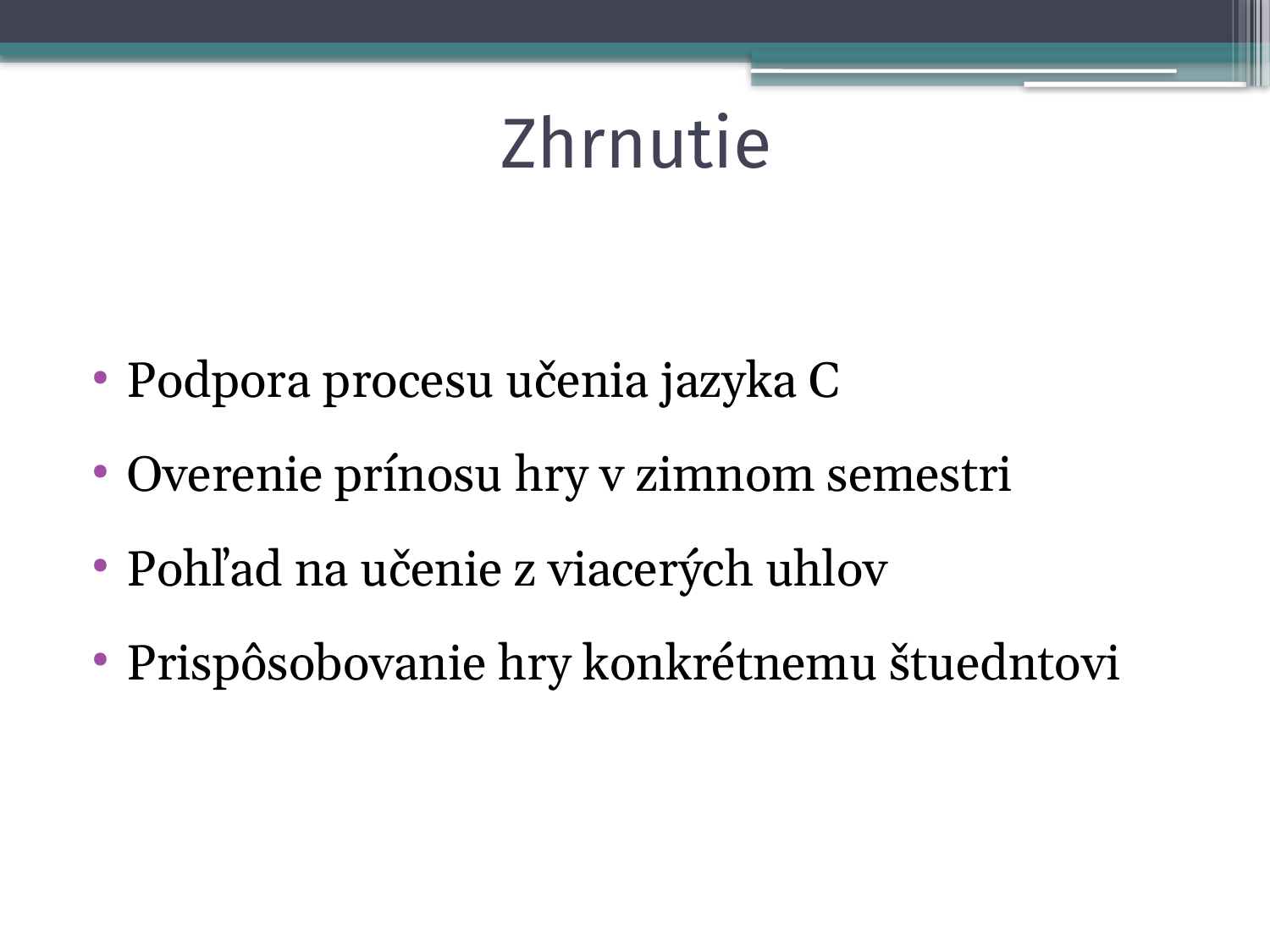

# Zhrnutie
Podpora procesu učenia jazyka C
Overenie prínosu hry v zimnom semestri
Pohľad na učenie z viacerých uhlov
Prispôsobovanie hry konkrétnemu štuedntovi